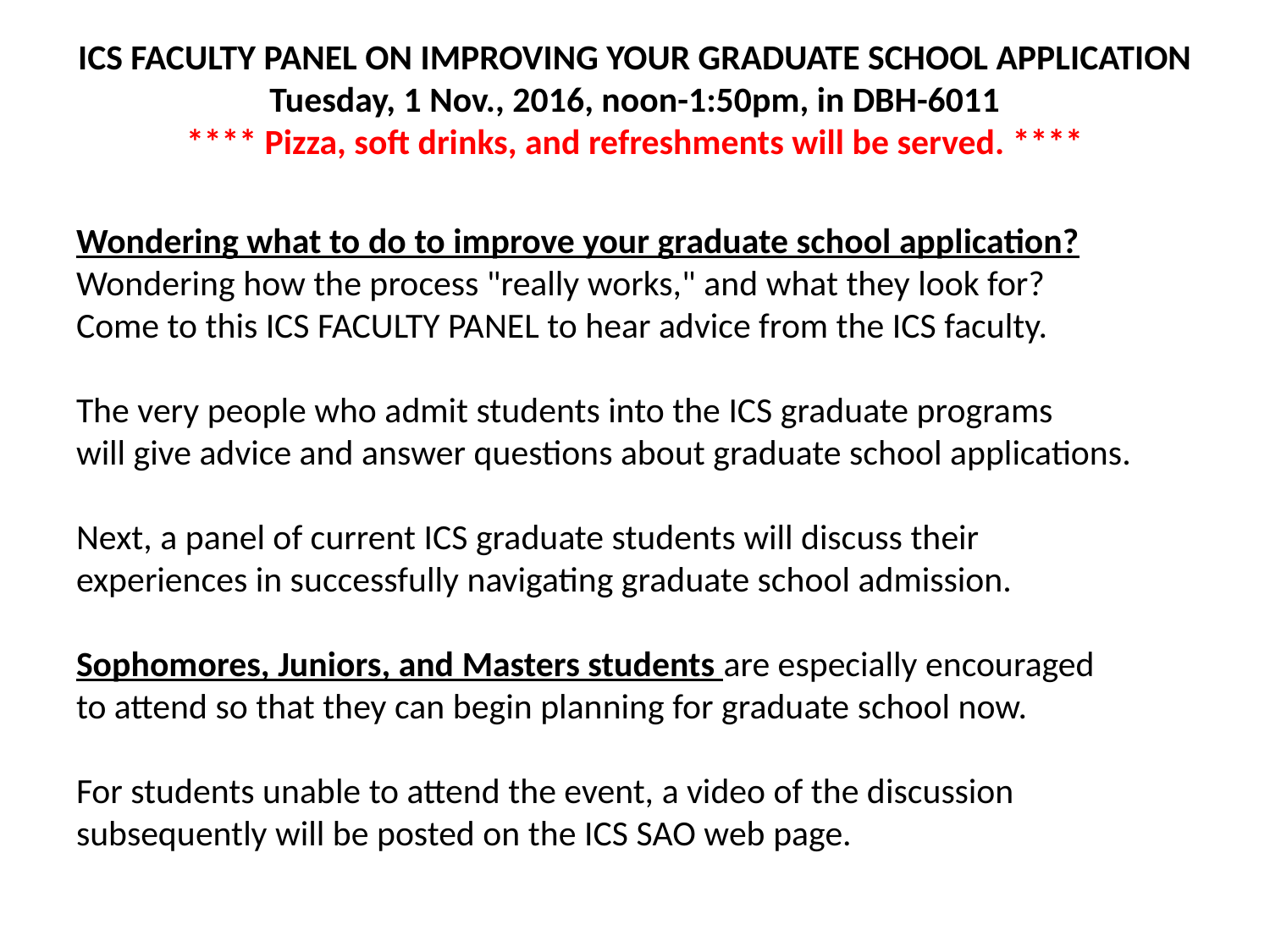

# ICS FACULTY PANEL ON IMPROVING YOUR GRADUATE SCHOOL APPLICATION Tuesday, 1 Nov., 2016, noon-1:50pm, in DBH-6011 **** Pizza, soft drinks, and refreshments will be served. ****
Wondering what to do to improve your graduate school application?
Wondering how the process "really works," and what they look for?
Come to this ICS FACULTY PANEL to hear advice from the ICS faculty.

The very people who admit students into the ICS graduate programs
will give advice and answer questions about graduate school applications.

Next, a panel of current ICS graduate students will discuss their
experiences in successfully navigating graduate school admission.

Sophomores, Juniors, and Masters students are especially encouraged
to attend so that they can begin planning for graduate school now.

For students unable to attend the event, a video of the discussion
subsequently will be posted on the ICS SAO web page.